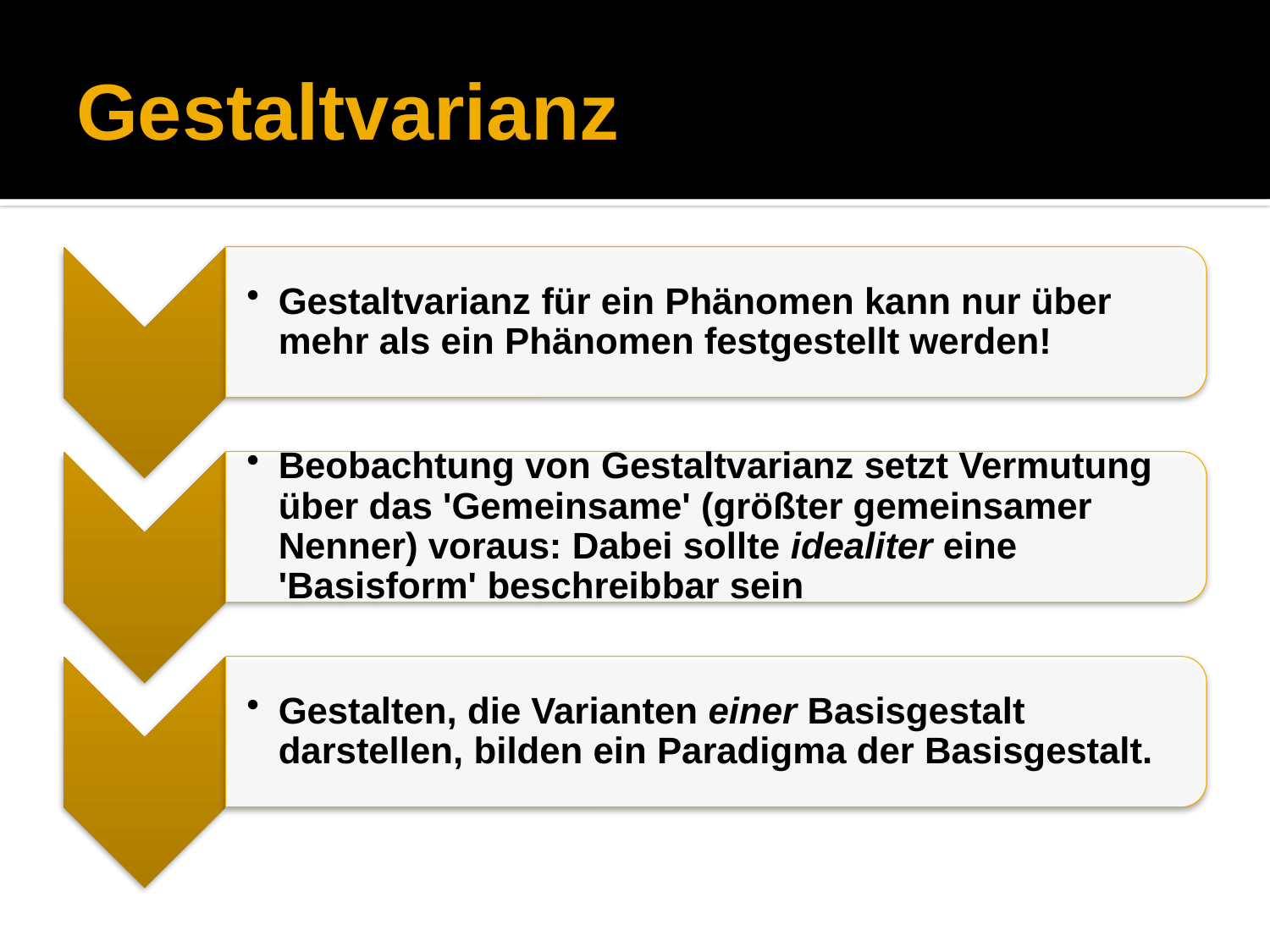

# Gestaltvarianz

Gestaltvarianz für ein Phänomen kann nur über mehr als ein Phänomen festgestellt werden!

Beobachtung von Gestaltvarianz setzt Vermutung über das 'Gemeinsame' (größter gemeinsamer Nenner) voraus: Dabei sollte idealiter eine 'Basisform' beschreibbar sein

Gestalten, die Varianten einer Basisgestalt darstellen, bilden ein Paradigma der Basisgestalt.